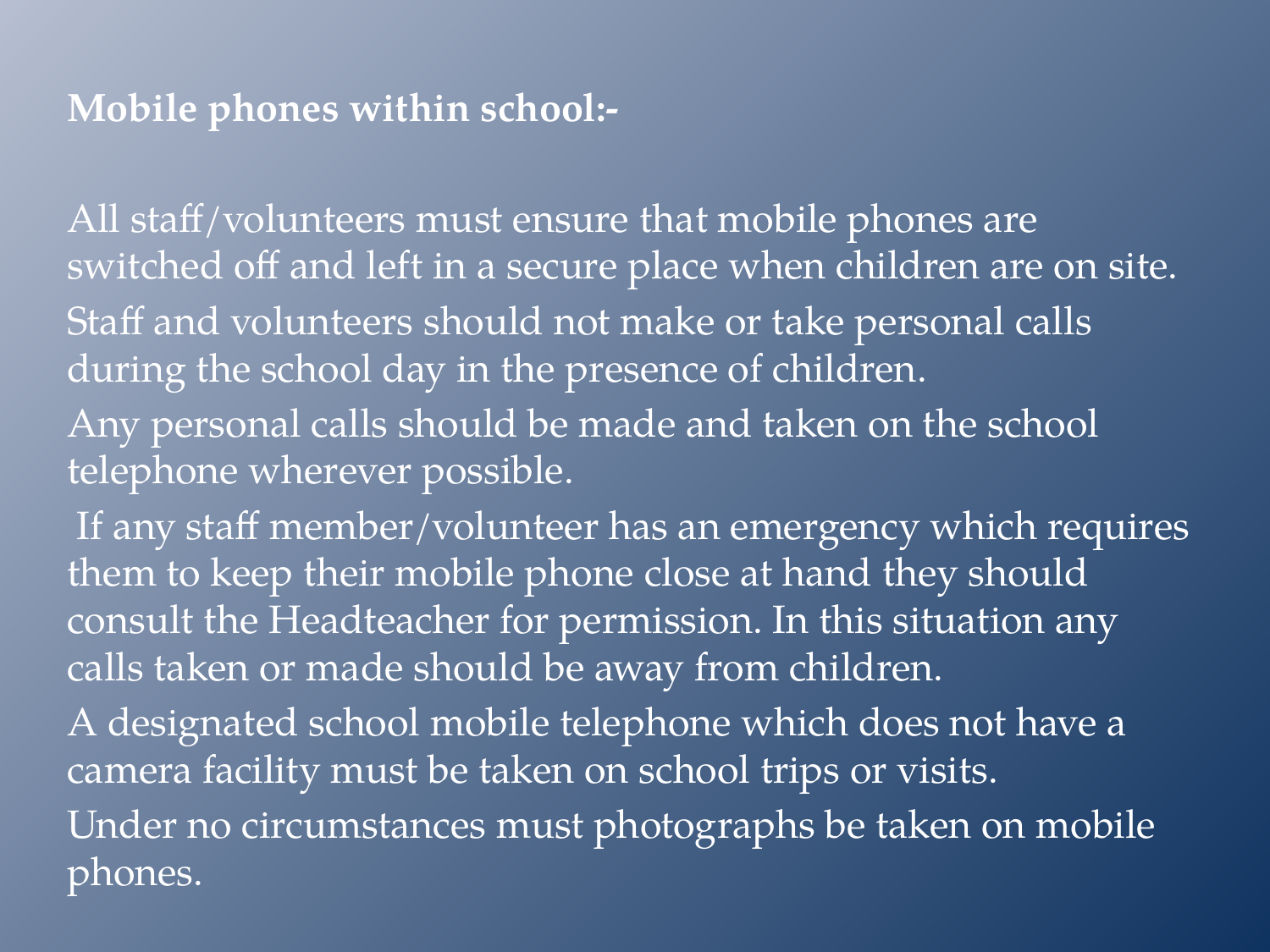

Mobile phones within school:-

All staff/volunteers must ensure that mobile phones are switched off and left in a secure place when children are on site.
Staff and volunteers should not make or take personal calls during the school day in the presence of children.
Any personal calls should be made and taken on the school telephone wherever possible.
 If any staff member/volunteer has an emergency which requires them to keep their mobile phone close at hand they should consult the Headteacher for permission. In this situation any calls taken or made should be away from children.
A designated school mobile telephone which does not have a camera facility must be taken on school trips or visits.
Under no circumstances must photographs be taken on mobile phones.